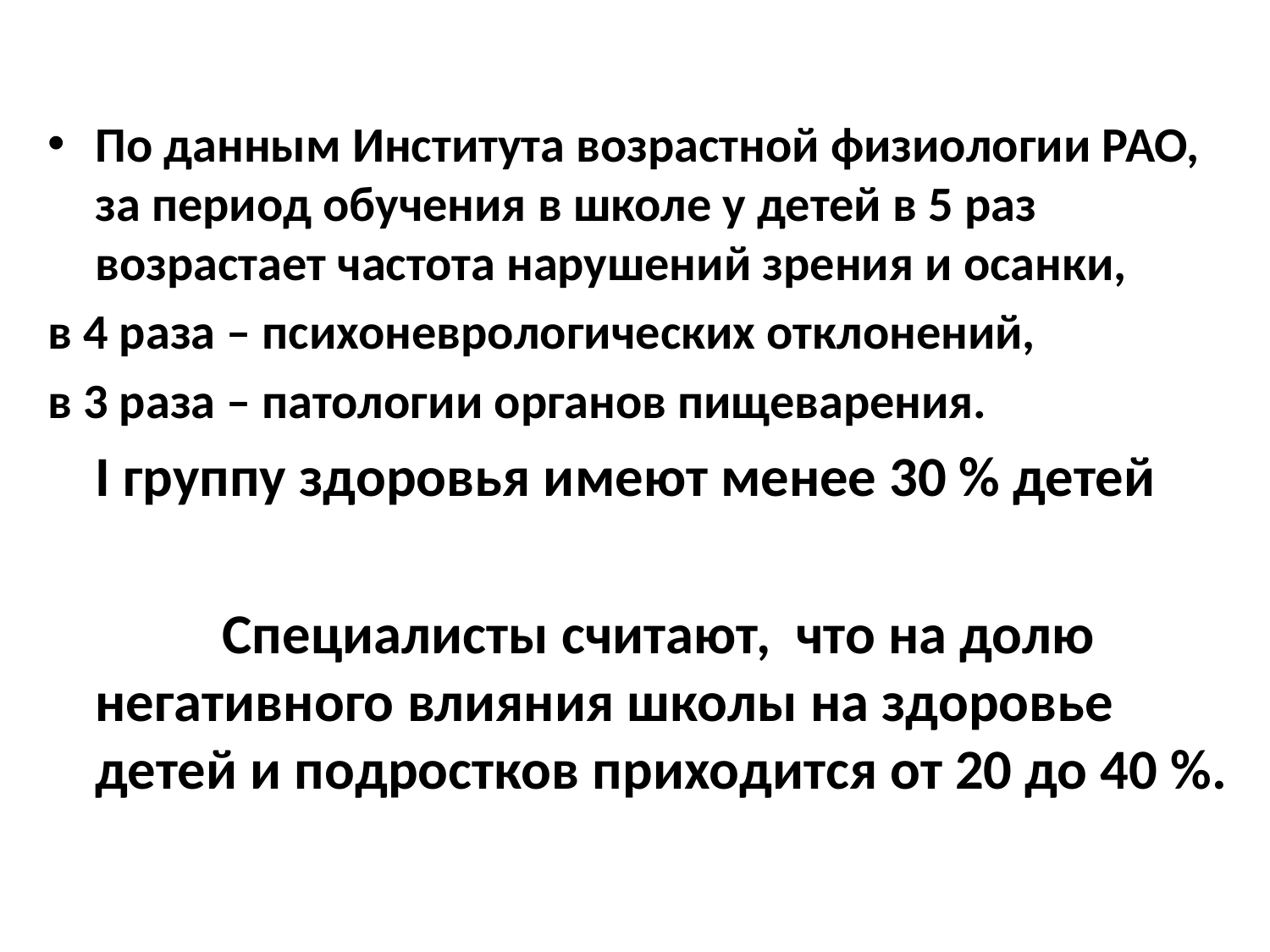

#
По данным Института возрастной физиологии РАО, за период обучения в школе у детей в 5 раз возрастает частота нарушений зрения и осанки,
в 4 раза – психоневрологических отклонений,
в 3 раза – патологии органов пищеварения.
	I группу здоровья имеют менее 30 % детей

		Специалисты считают,  что на долю негативного влияния школы на здоровье детей и подростков приходится от 20 до 40 %.